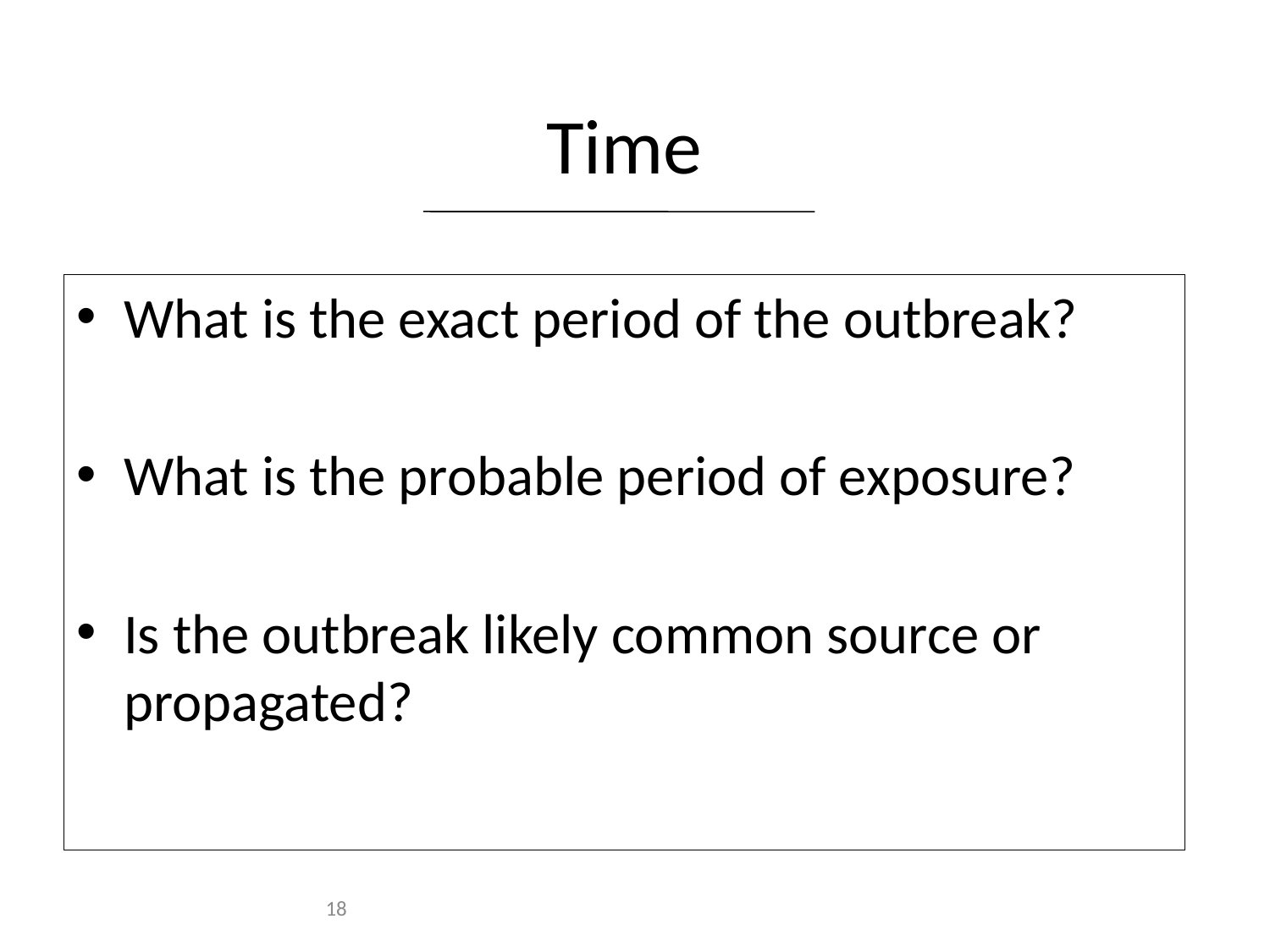

# Time

What is the exact period of the outbreak?

What is the probable period of exposure?

Is the outbreak likely common source or propagated?
18